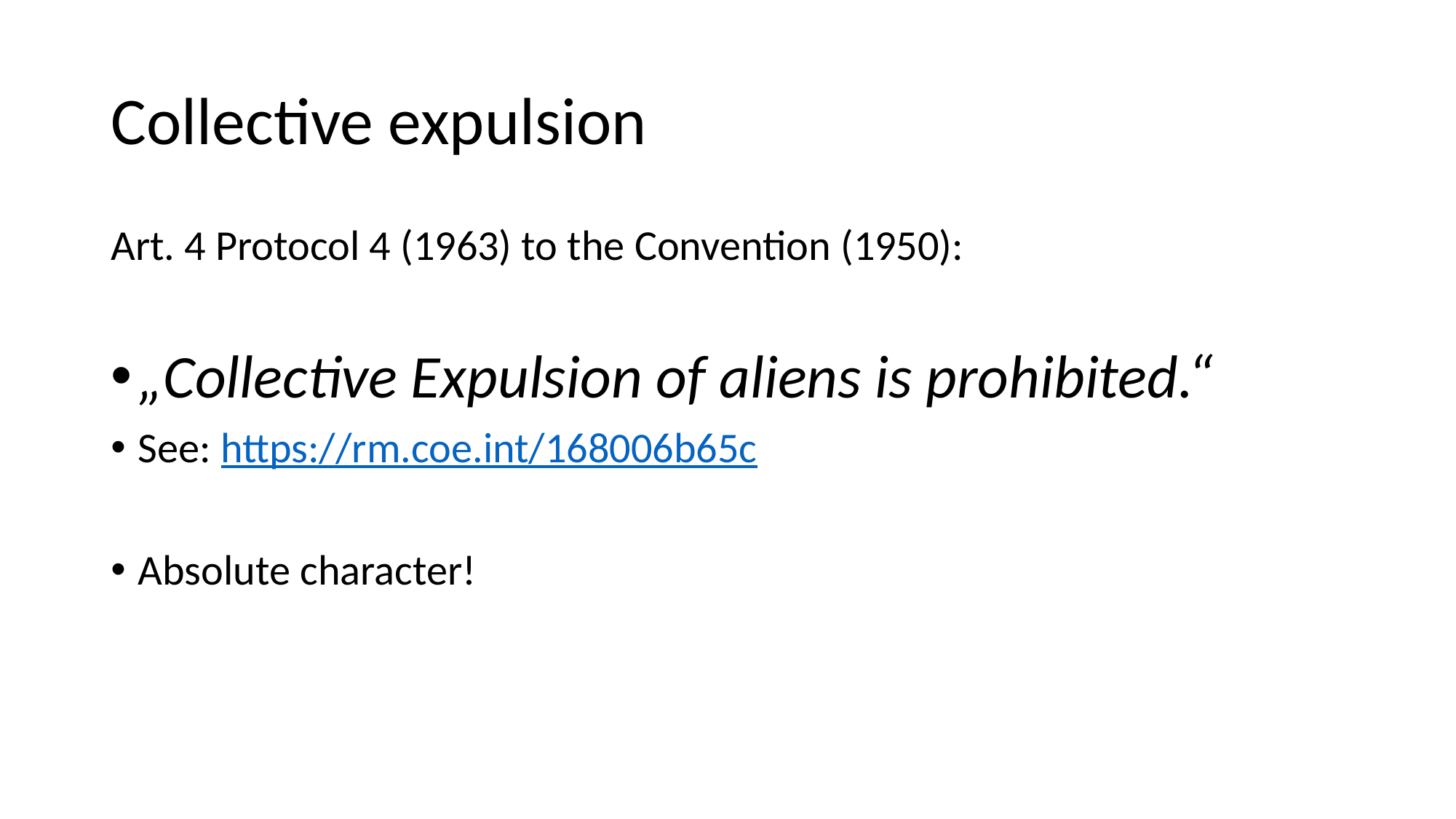

# Collective expulsion
Art. 4 Protocol 4 (1963) to the Convention (1950):

„Collective Expulsion of aliens is prohibited.“
See: https://rm.coe.int/168006b65c

Absolute character!